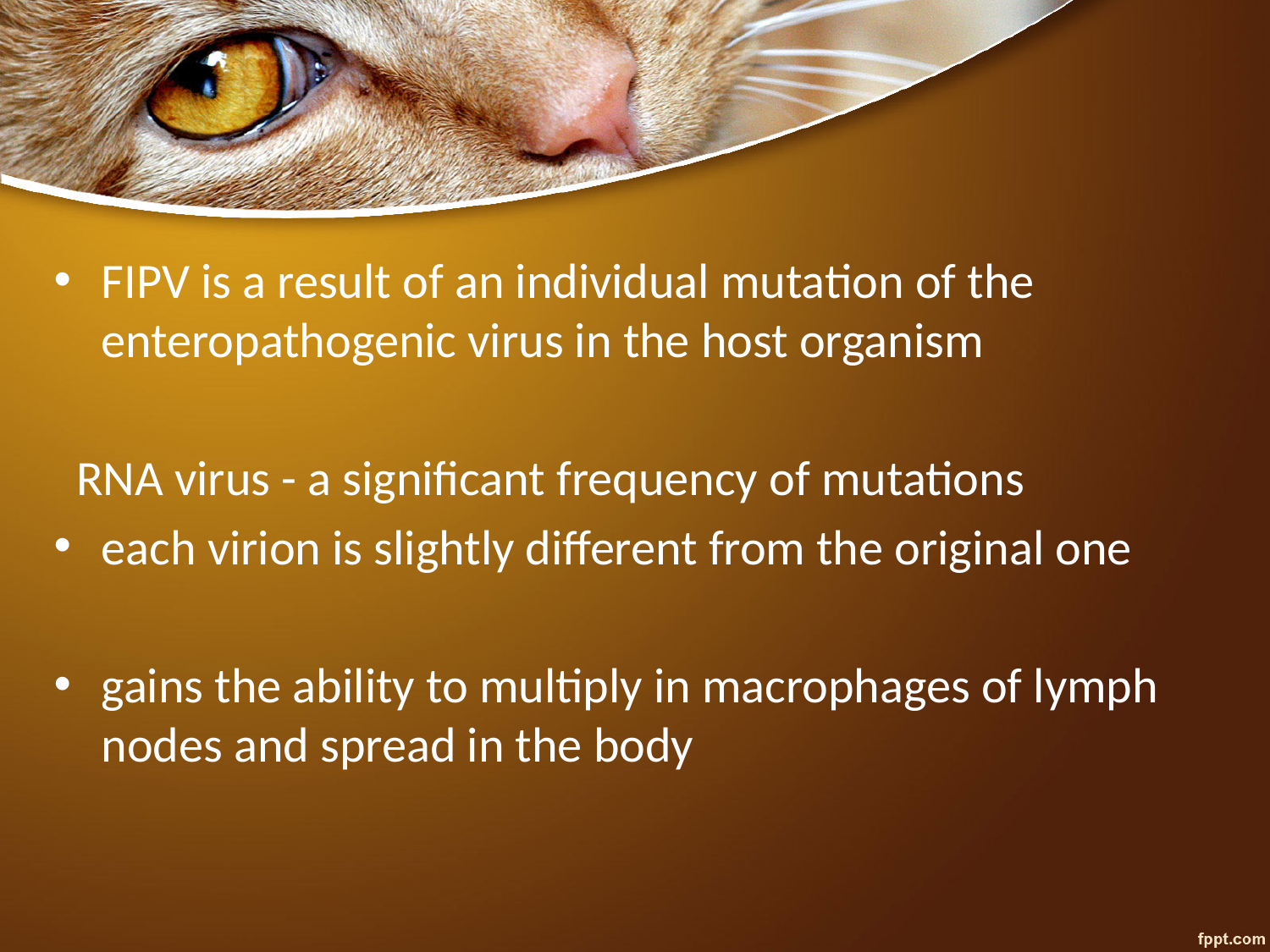

#
FIPV is a result of an individual mutation of the enteropathogenic virus in the host organism

  RNA virus - a significant frequency of mutations
each virion is slightly different from the original one

gains the ability to multiply in macrophages of lymph nodes and spread in the body